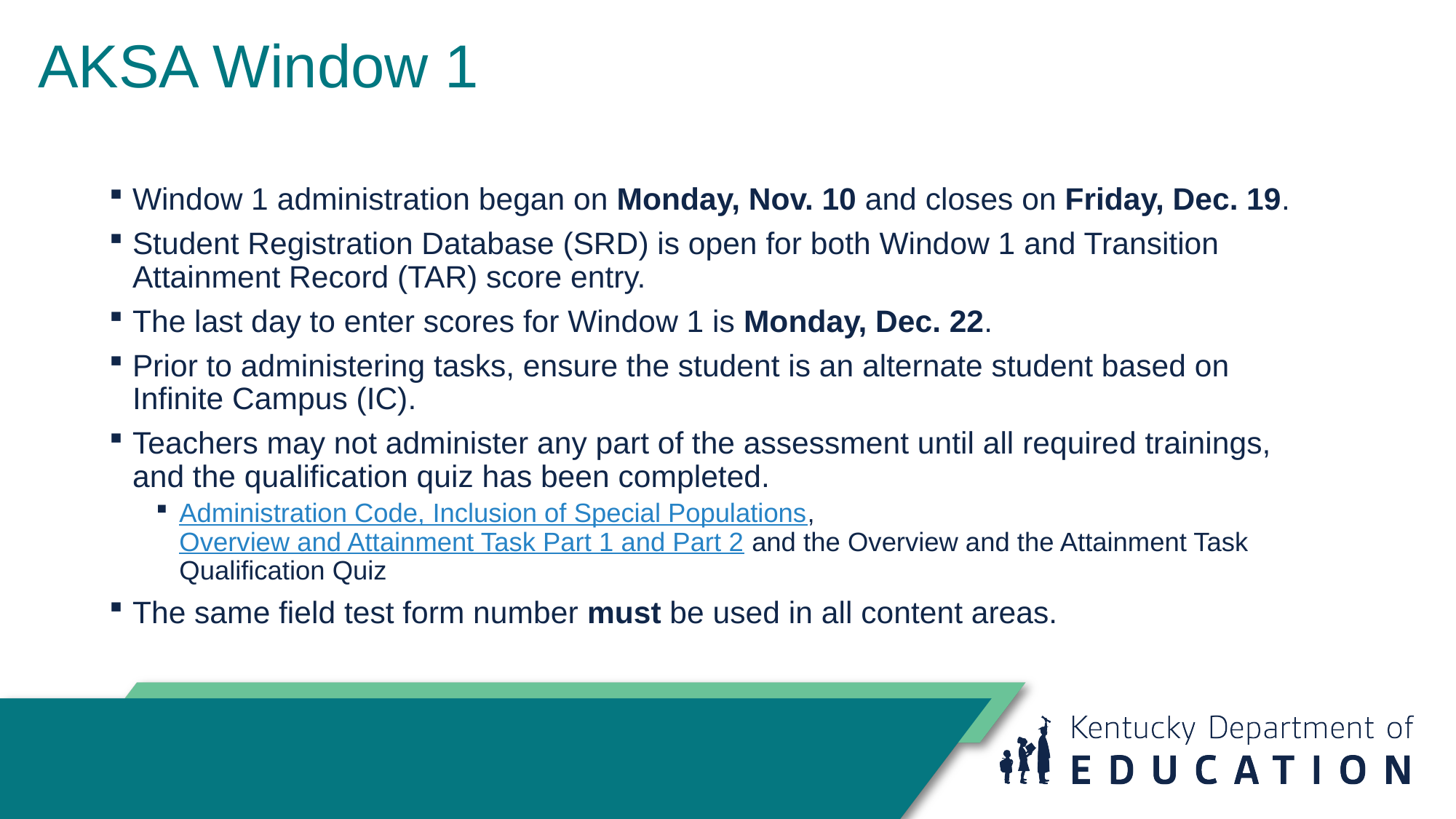

# AKSA Window 1
Window 1 administration began on Monday, Nov. 10 and closes on Friday, Dec. 19.
Student Registration Database (SRD) is open for both Window 1 and Transition Attainment Record (TAR) score entry.
The last day to enter scores for Window 1 is Monday, Dec. 22.
Prior to administering tasks, ensure the student is an alternate student based on Infinite Campus (IC).
Teachers may not administer any part of the assessment until all required trainings, and the qualification quiz has been completed.
Administration Code, Inclusion of Special Populations, Overview and Attainment Task Part 1 and Part 2 and the Overview and the Attainment Task Qualification Quiz
The same field test form number must be used in all content areas.